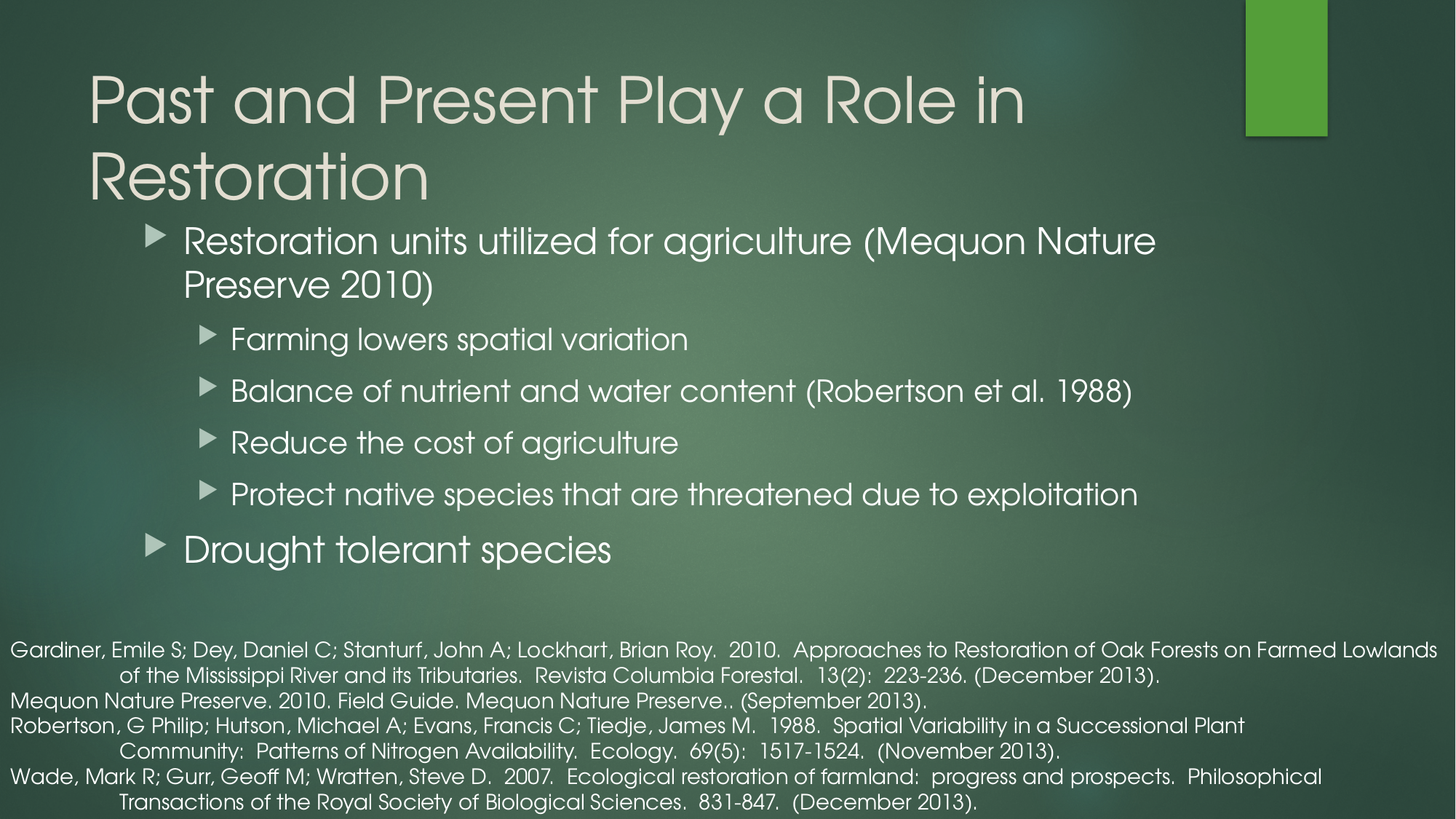

# Past and Present Play a Role in Restoration
Restoration units utilized for agriculture (Mequon Nature Preserve 2010)
Farming lowers spatial variation
Balance of nutrient and water content (Robertson et al. 1988)
Reduce the cost of agriculture
Protect native species that are threatened due to exploitation
Drought tolerant species

Gardiner, Emile S; Dey, Daniel C; Stanturf, John A; Lockhart, Brian Roy.  2010.  Approaches to Restoration of Oak Forests on Farmed Lowlands
	of the Mississippi River and its Tributaries.  Revista Columbia Forestal.  13(2):  223-236. (December 2013).
Mequon Nature Preserve. 2010. Field Guide. Mequon Nature Preserve.. (September 2013).
Robertson, G Philip; Hutson, Michael A; Evans, Francis C; Tiedje, James M.  1988.  Spatial Variability in a Successional Plant
	Community:  Patterns of Nitrogen Availability.  Ecology.  69(5):  1517-1524.  (November 2013).
Wade, Mark R; Gurr, Geoff M; Wratten, Steve D.  2007.  Ecological restoration of farmland:  progress and prospects.  Philosophical
	Transactions of the Royal Society of Biological Sciences.  831-847.  (December 2013).